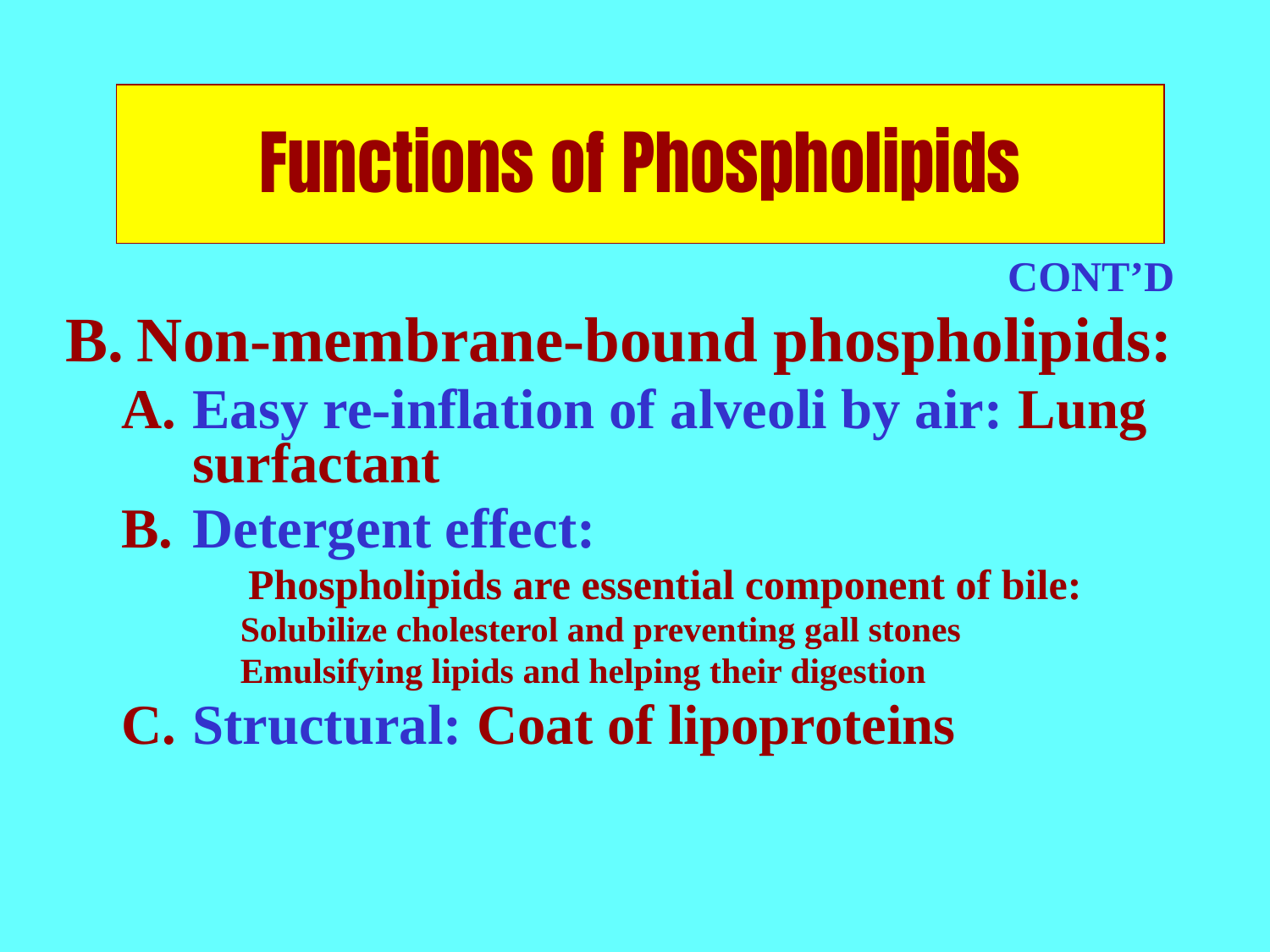

# Functions of Phospholipids
CONT’D
Non-membrane-bound phospholipids:
Easy re-inflation of alveoli by air: Lung surfactant
Detergent effect:
	Phospholipids are essential component of bile:
Solubilize cholesterol and preventing gall stones
Emulsifying lipids and helping their digestion
Structural: Coat of lipoproteins